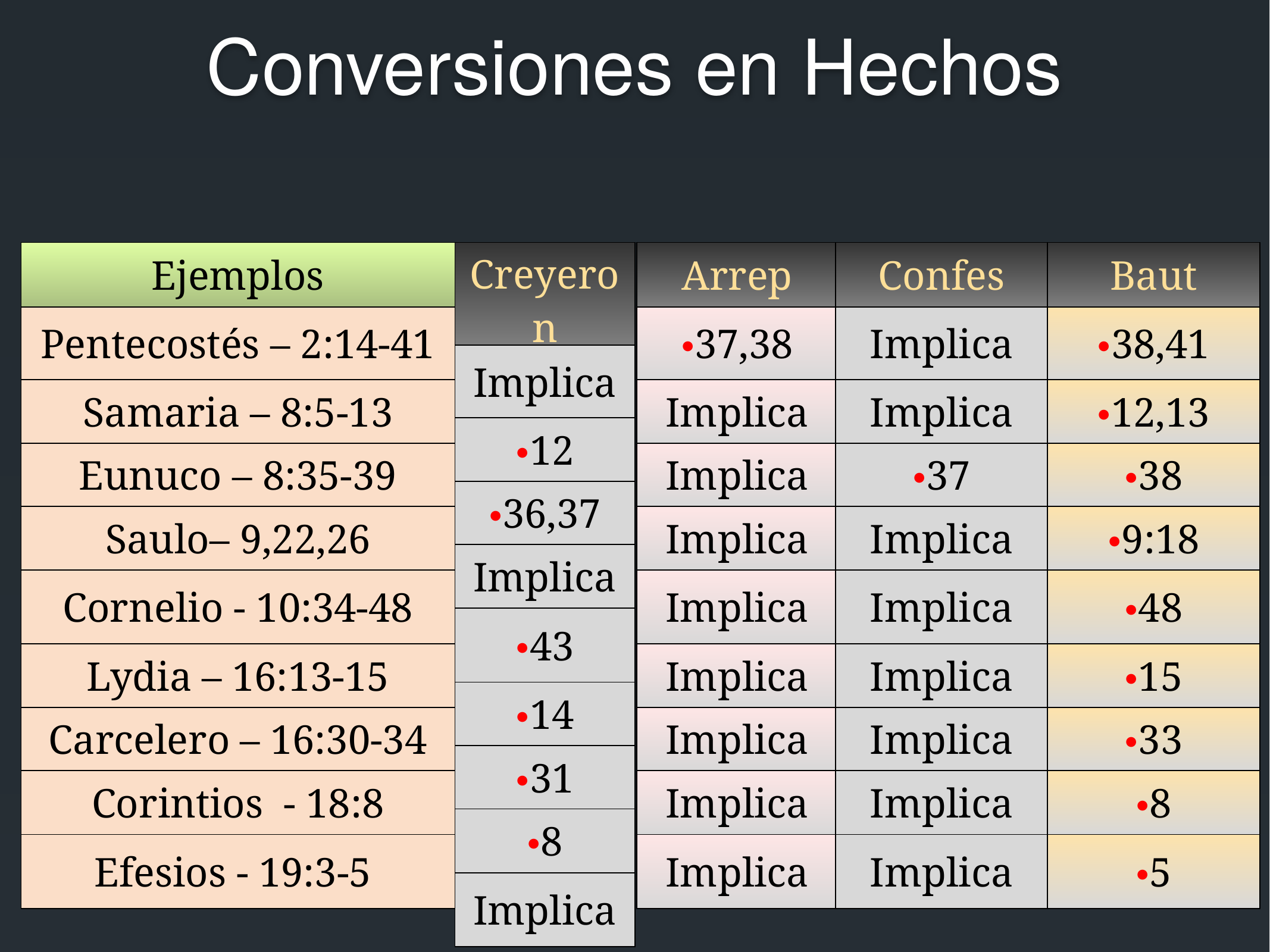

17
Conversiones en Hechos
| Ejemplos |
| --- |
| Pentecostés – 2:14-41 |
| Samaria – 8:5-13 |
| Eunuco – 8:35-39 |
| Saulo– 9,22,26 |
| Cornelio - 10:34-48 |
| Lydia – 16:13-15 |
| Carcelero – 16:30-34 |
| Corintios - 18:8 |
| Efesios - 19:3-5 |
| Creyeron |
| --- |
| Implica |
| 12 |
| 36,37 |
| Implica |
| 43 |
| 14 |
| 31 |
| 8 |
| Implica |
| Arrep |
| --- |
| 37,38 |
| Implica |
| Implica |
| Implica |
| Implica |
| Implica |
| Implica |
| Implica |
| Implica |
| Confes |
| --- |
| Implica |
| Implica |
| 37 |
| Implica |
| Implica |
| Implica |
| Implica |
| Implica |
| Implica |
| Baut |
| --- |
| 38,41 |
| 12,13 |
| 38 |
| 9:18 |
| 48 |
| 15 |
| 33 |
| 8 |
| 5 |